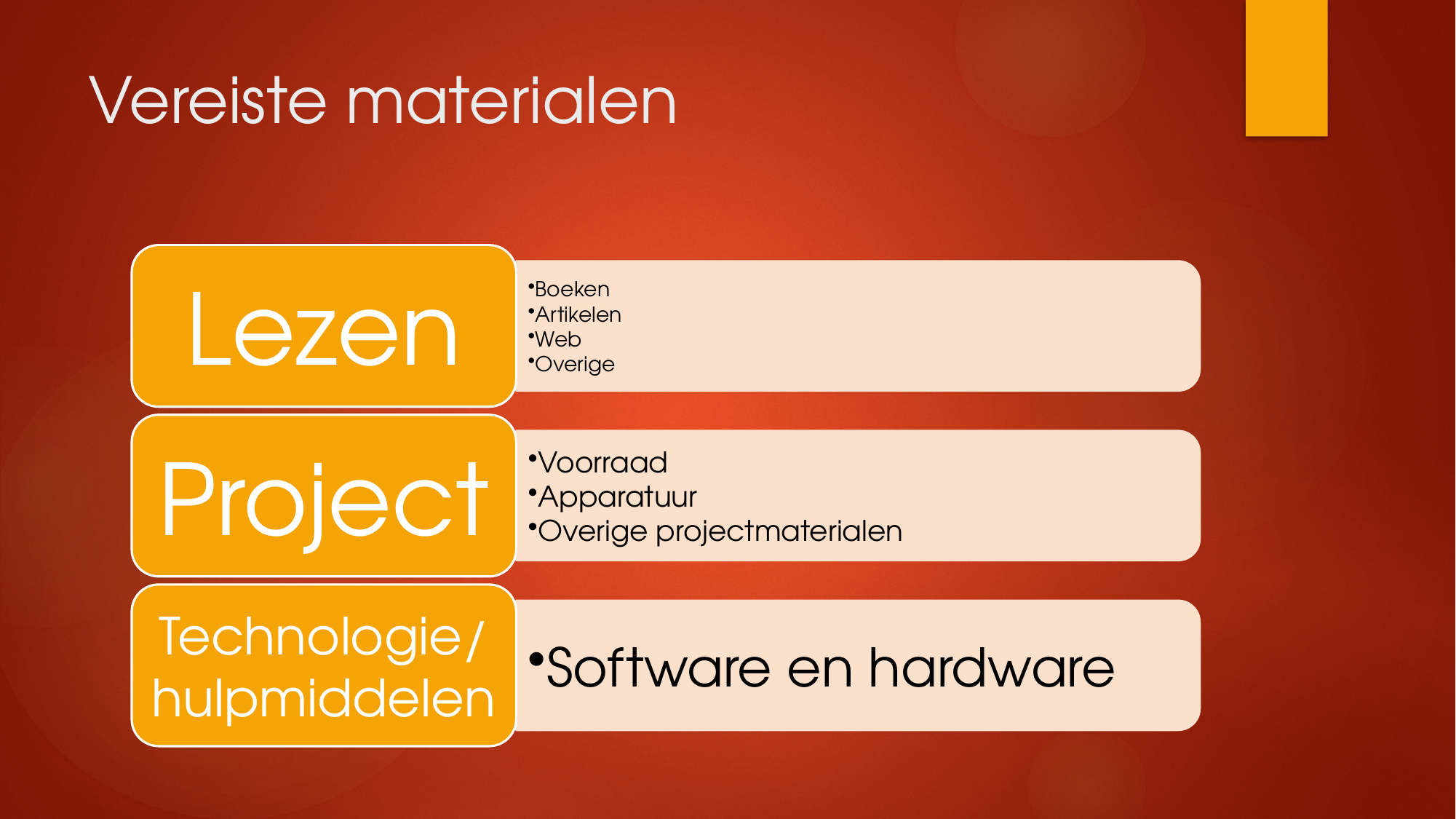

# Vereiste materialen
Lezen
Boeken
Artikelen
Project
Voorraad
Overige projectmaterialen
Software en hardware
Web
Overige
Apparatuur